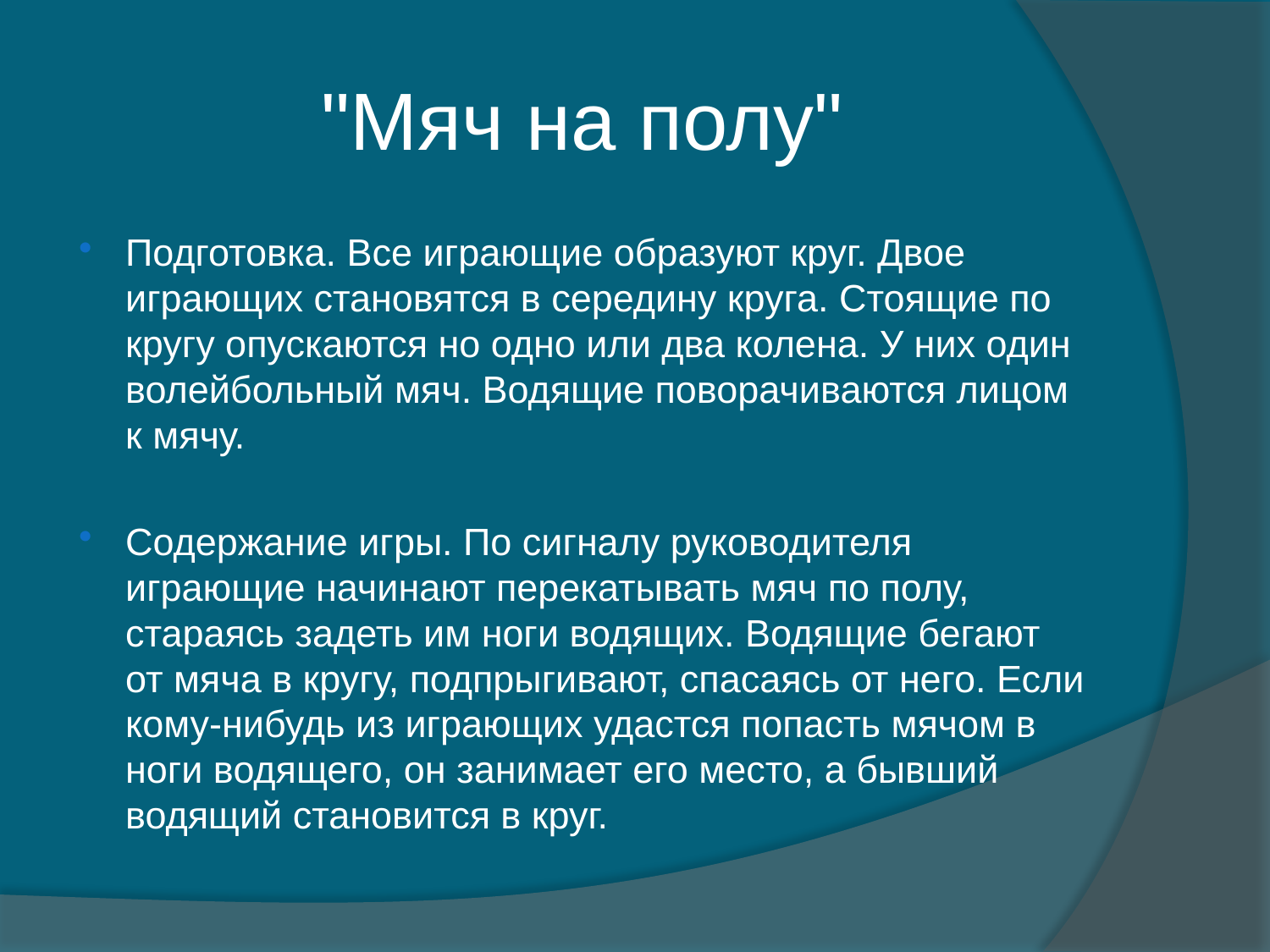

# "Мяч на полу"
Подготовка. Все играющие образуют круг. Двое играющих становятся в середину круга. Стоящие по кругу опускаются но одно или два колена. У них один волейбольный мяч. Водящие поворачиваются лицом к мячу.

Содержание игры. По сигналу руководителя играющие начинают перекатывать мяч по полу, стараясь задеть им ноги водящих. Водящие бегают от мяча в кругу, подпрыгивают, спасаясь от него. Если кому-нибудь из играющих удастся попасть мячом в ноги водящего, он занимает его место, а бывший водящий становится в круг.